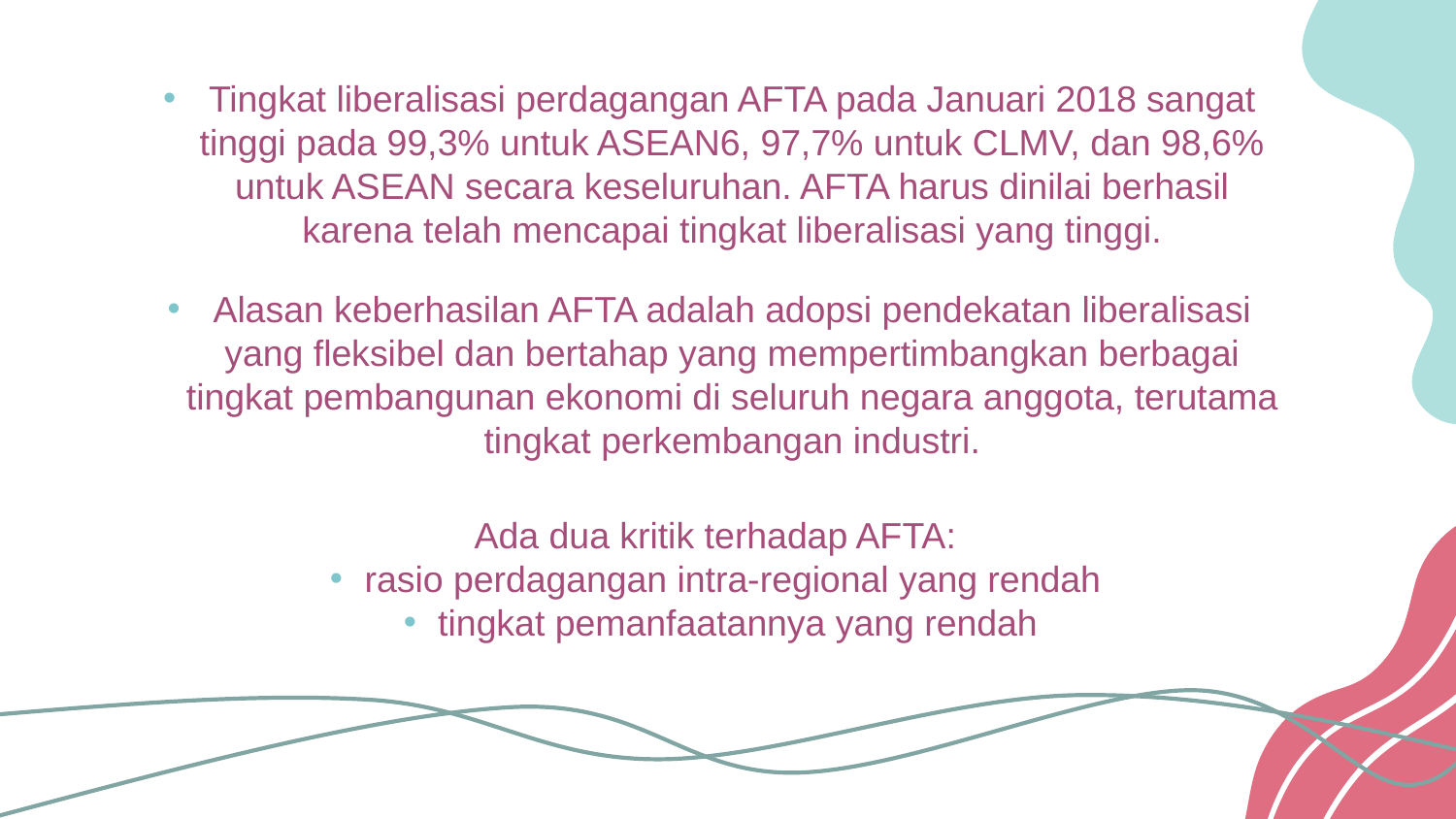

Tingkat liberalisasi perdagangan AFTA pada Januari 2018 sangat tinggi pada 99,3% untuk ASEAN6, 97,7% untuk CLMV, dan 98,6% untuk ASEAN secara keseluruhan. AFTA harus dinilai berhasil karena telah mencapai tingkat liberalisasi yang tinggi.
Alasan keberhasilan AFTA adalah adopsi pendekatan liberalisasi yang fleksibel dan bertahap yang mempertimbangkan berbagai tingkat pembangunan ekonomi di seluruh negara anggota, terutama tingkat perkembangan industri.
Ada dua kritik terhadap AFTA:
rasio perdagangan intra-regional yang rendah
tingkat pemanfaatannya yang rendah